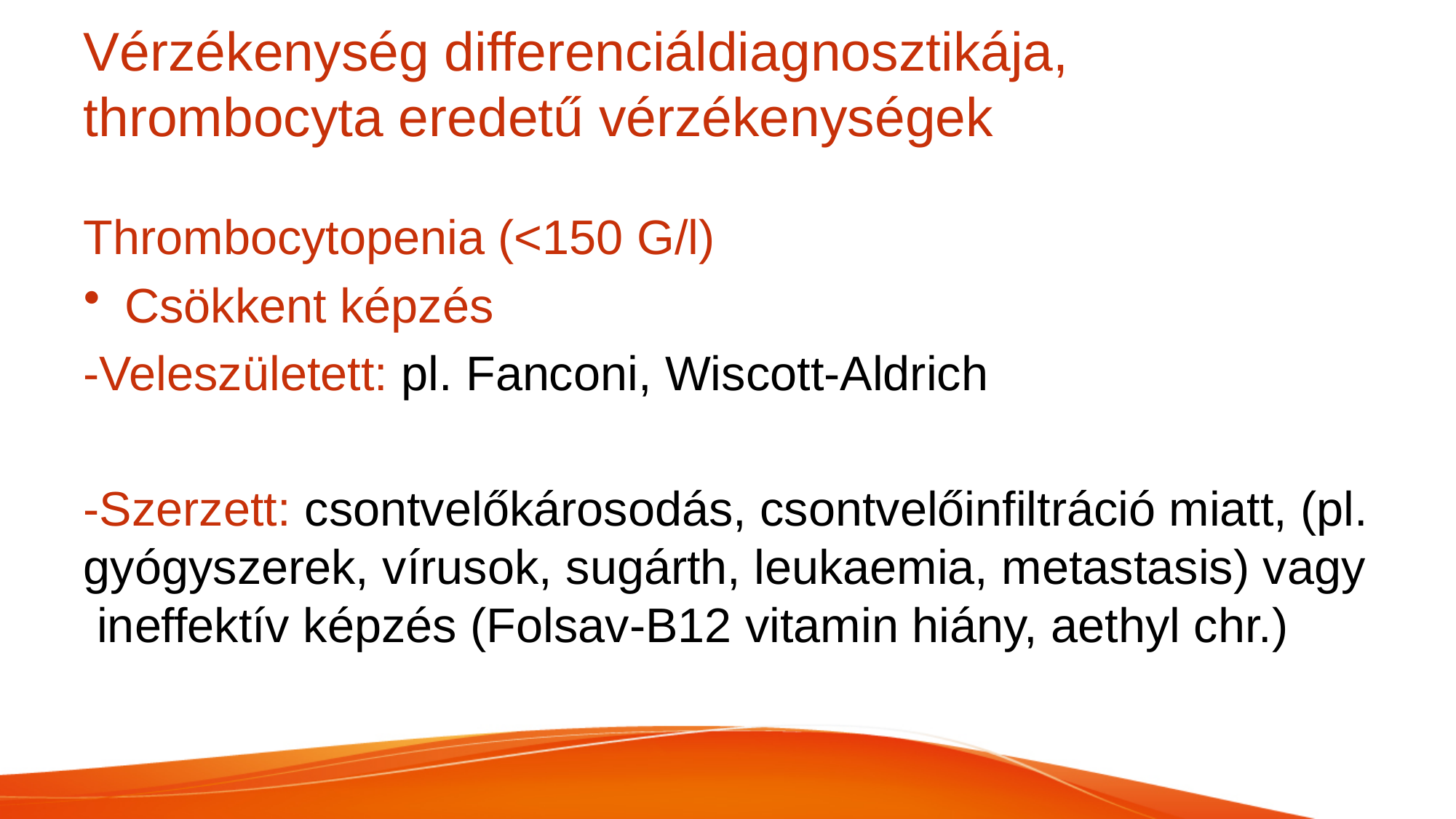

# Vérzékenység differenciáldiagnosztikája, thrombocyta eredetű vérzékenységek
Thrombocytopenia (<150 G/l)
Csökkent képzés
-Veleszületett: pl. Fanconi, Wiscott-Aldrich

-Szerzett: csontvelőkárosodás, csontvelőinfiltráció miatt, (pl. gyógyszerek, vírusok, sugárth, leukaemia, metastasis) vagy  ineffektív képzés (Folsav-B12 vitamin hiány, aethyl chr.)